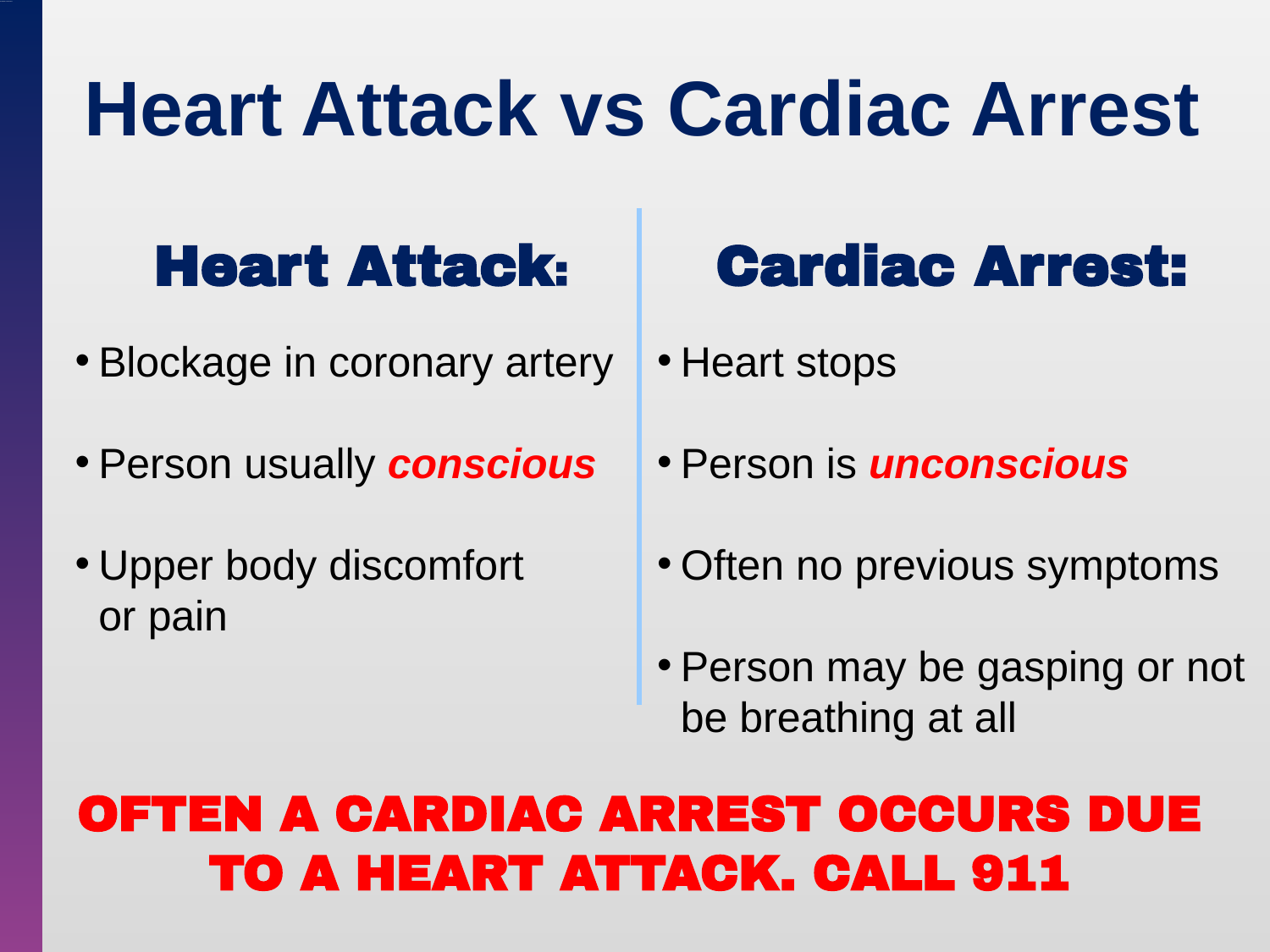

# Heart Attack vs Cardiac Arrest
Heart Attack:
Cardiac Arrest:
Blockage in coronary artery
Person usually conscious
Upper body discomfort
or pain

Heart stops
Person is unconscious
Often no previous symptoms

Person may be gasping or not be breathing at all

Often a cardiac arrest occurs due to a heart attack. Call 911